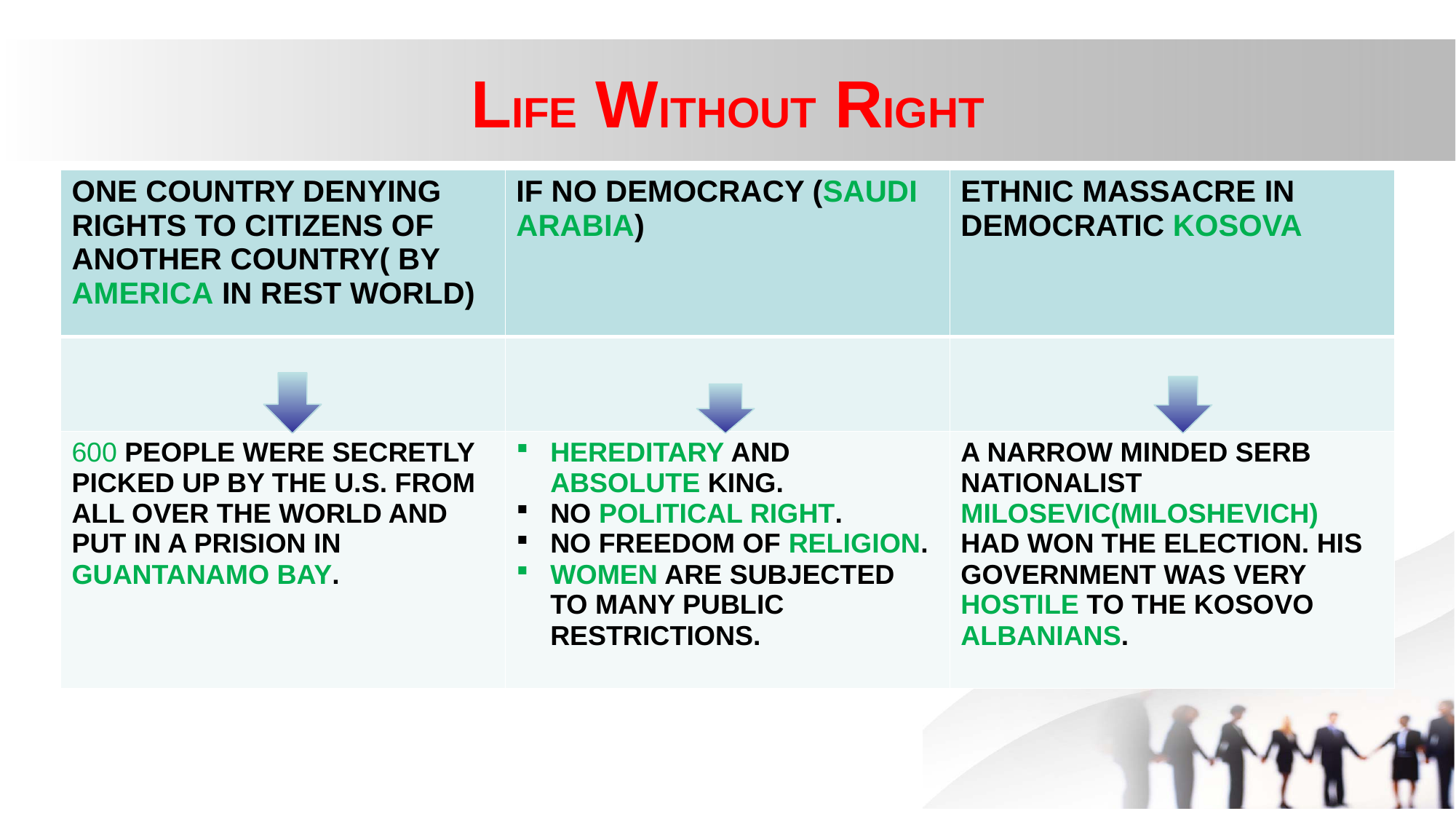

# LIFE WITHOUT RIGHT
| ONE COUNTRY DENYING RIGHTS TO CITIZENS OF ANOTHER COUNTRY( BY AMERICA IN REST WORLD) | IF NO DEMOCRACY (SAUDI ARABIA) | ETHNIC MASSACRE IN DEMOCRATIC KOSOVA |
| --- | --- | --- |
|  |  |  |
| 600 PEOPLE WERE SECRETLY PICKED UP BY THE U.S. FROM ALL OVER THE WORLD AND PUT IN A PRISION IN GUANTANAMO BAY. | HEREDITARY AND ABSOLUTE KING. NO POLITICAL RIGHT. NO FREEDOM OF RELIGION. WOMEN ARE SUBJECTED TO MANY PUBLIC RESTRICTIONS. | A NARROW MINDED SERB NATIONALIST MILOSEVIC(MILOSHEVICH) HAD WON THE ELECTION. HIS GOVERNMENT WAS VERY HOSTILE TO THE KOSOVO ALBANIANS. |